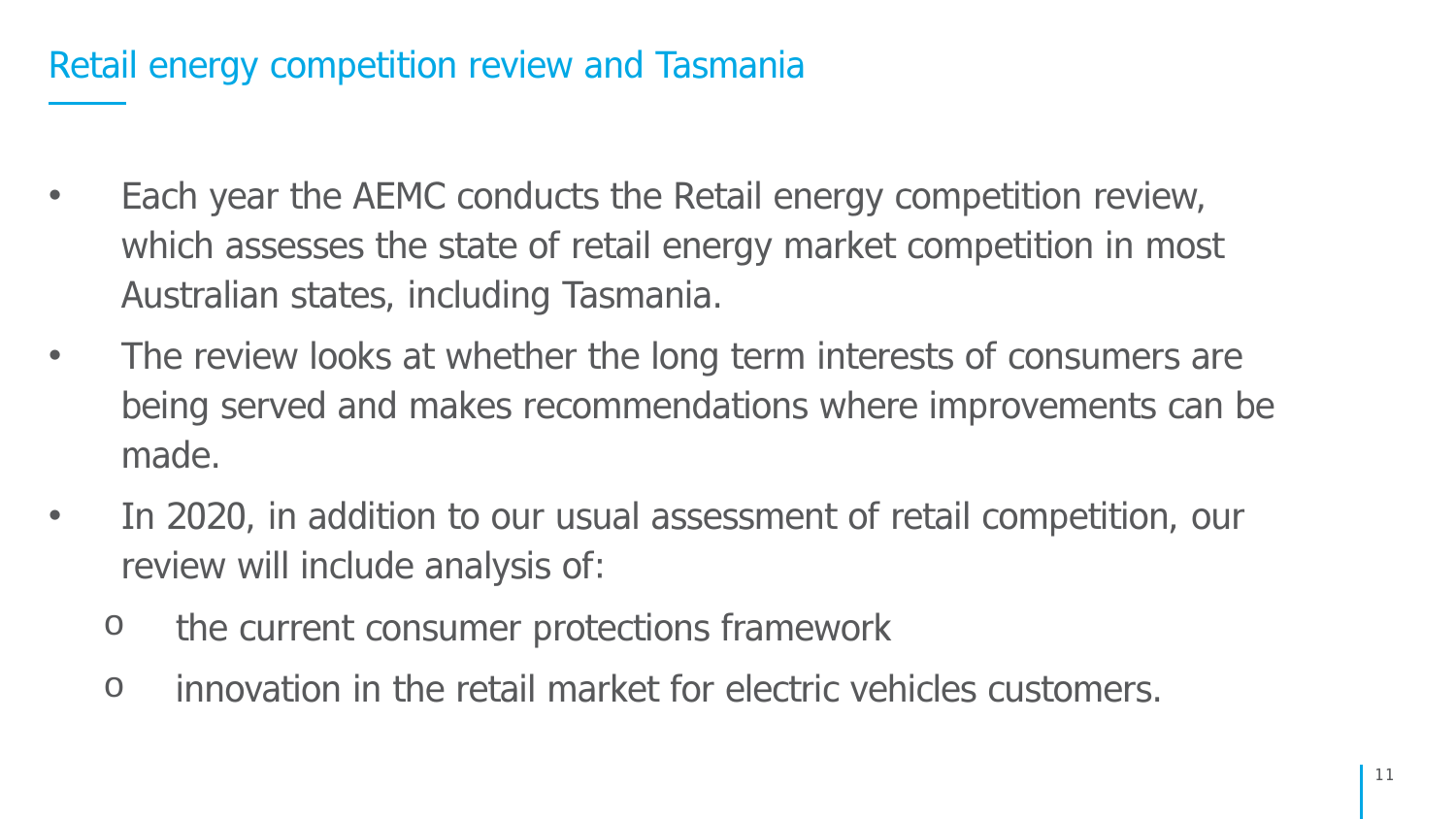

# Retail energy competition review and Tasmania
Each year the AEMC conducts the Retail energy competition review, which assesses the state of retail energy market competition in most Australian states, including Tasmania.
The review looks at whether the long term interests of consumers are being served and makes recommendations where improvements can be made.
In 2020, in addition to our usual assessment of retail competition, our review will include analysis of:
the current consumer protections framework
innovation in the retail market for electric vehicles customers.
11